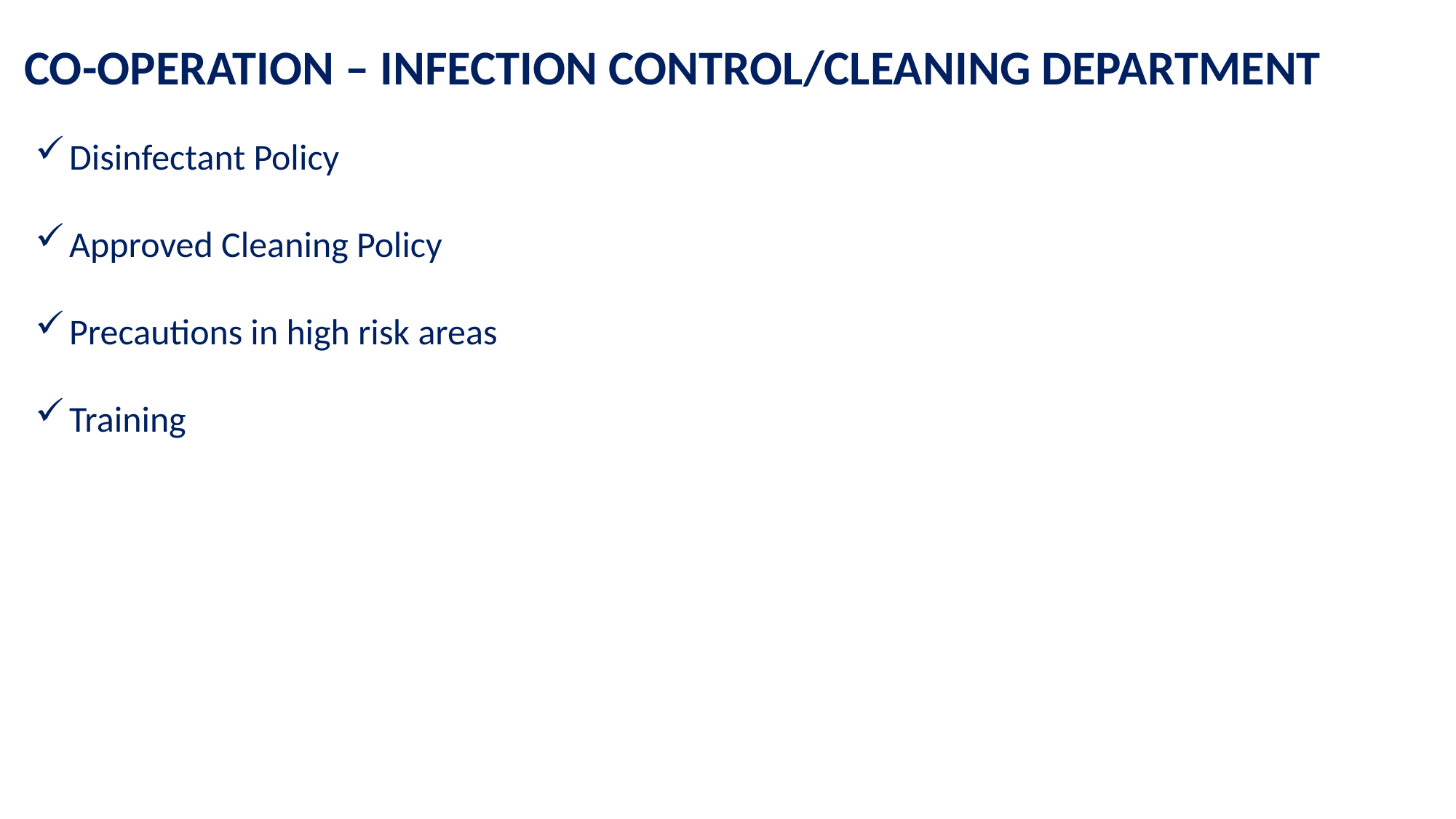

CO-OPERATION – INFECTION CONTROL/CLEANING DEPARTMENT
Disinfectant Policy

Approved Cleaning Policy

Precautions in high risk areas

Training